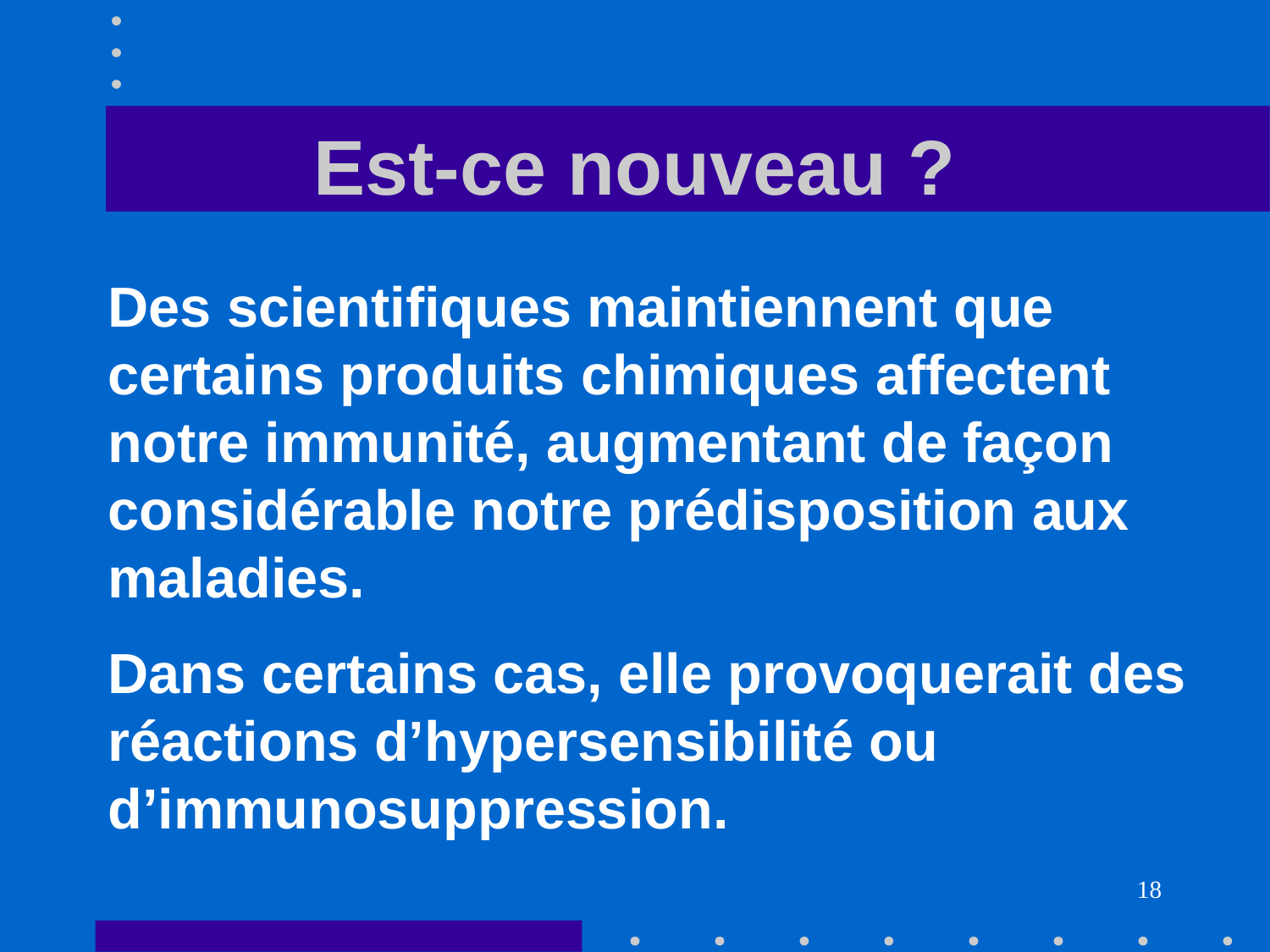

# Est-ce nouveau ?
Des scientifiques maintiennent que certains produits chimiques affectent notre immunité, augmentant de façon considérable notre prédisposition aux maladies.
Dans certains cas, elle provoquerait des réactions d’hypersensibilité ou d’immunosuppression.
18